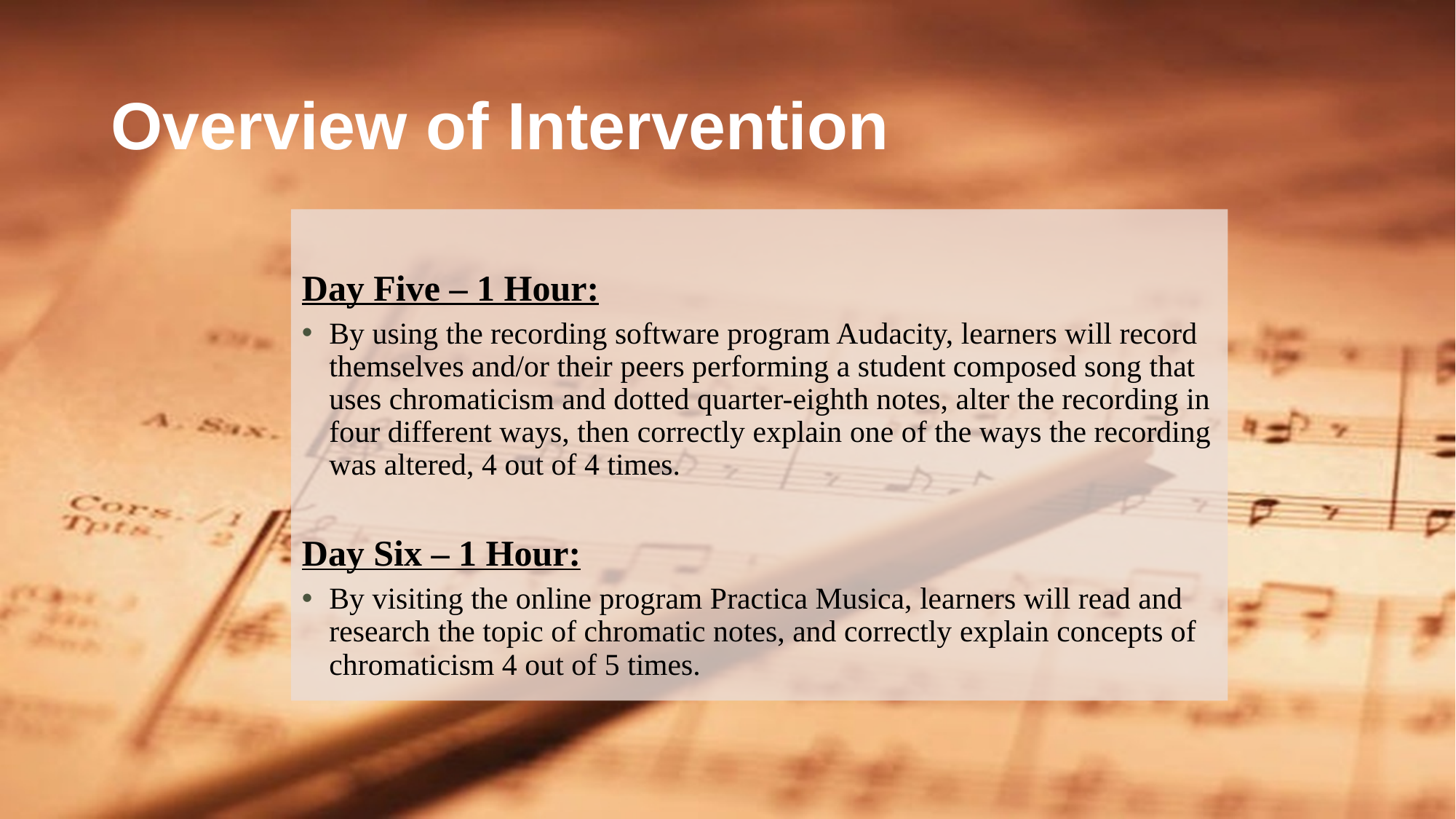

# Overview of Intervention

Day Five – 1 Hour:
By using the recording software program Audacity, learners will record themselves and/or their peers performing a student composed song that uses chromaticism and dotted quarter-eighth notes, alter the recording in four different ways, then correctly explain one of the ways the recording was altered, 4 out of 4 times.

Day Six – 1 Hour:
By visiting the online program Practica Musica, learners will read and research the topic of chromatic notes, and correctly explain concepts of chromaticism 4 out of 5 times.